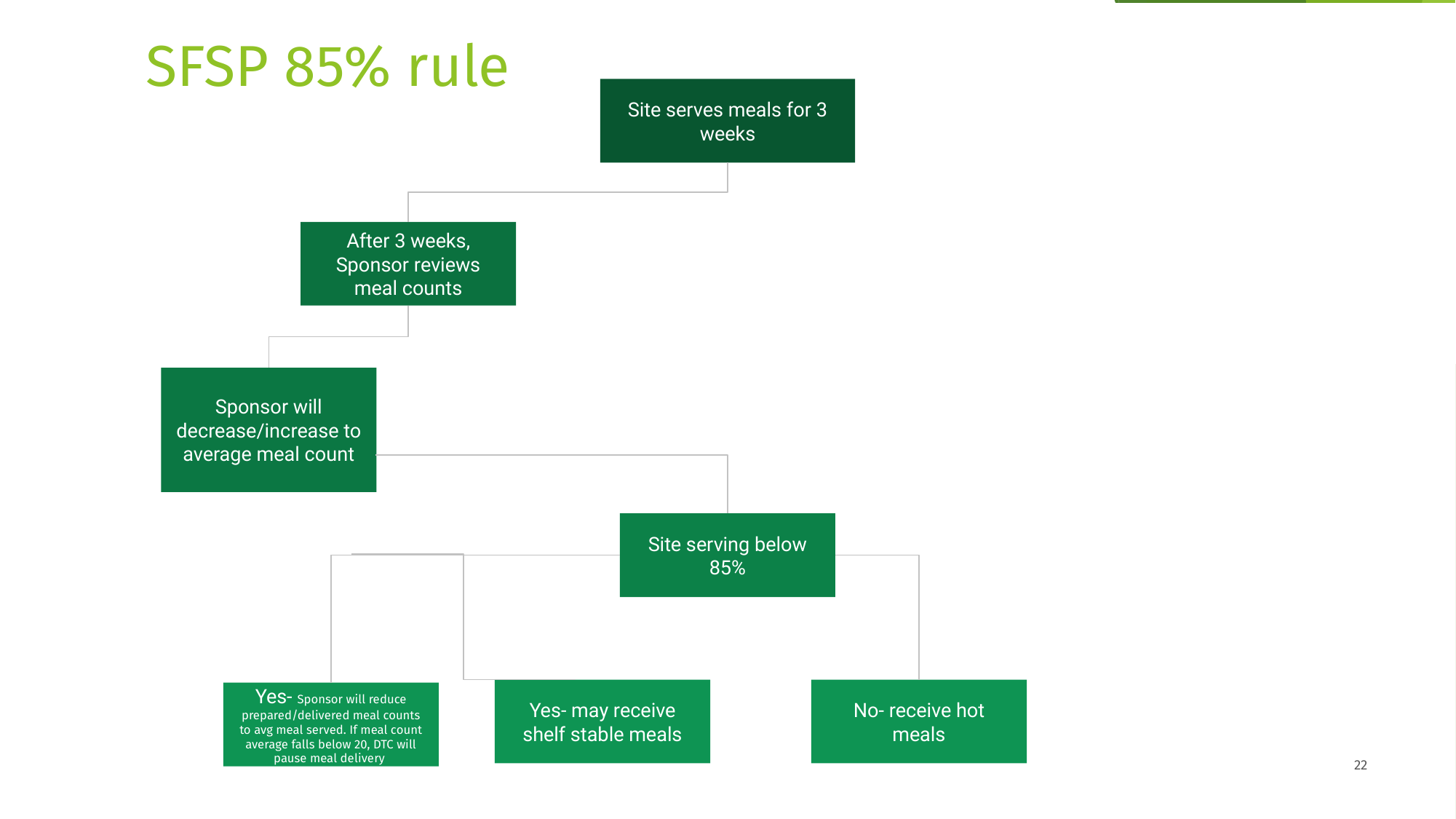

# SFSP 85% rule
Site serves meals for 3 weeks
After 3 weeks, Sponsor reviews meal counts
Sponsor will decrease/increase to average meal count
Site serving below 85%
Yes- may receive shelf stable meals
No- receive hot meals
Yes- Sponsor will reduce prepared/delivered meal counts to avg meal served. If meal count average falls below 20, DTC will pause meal delivery
22